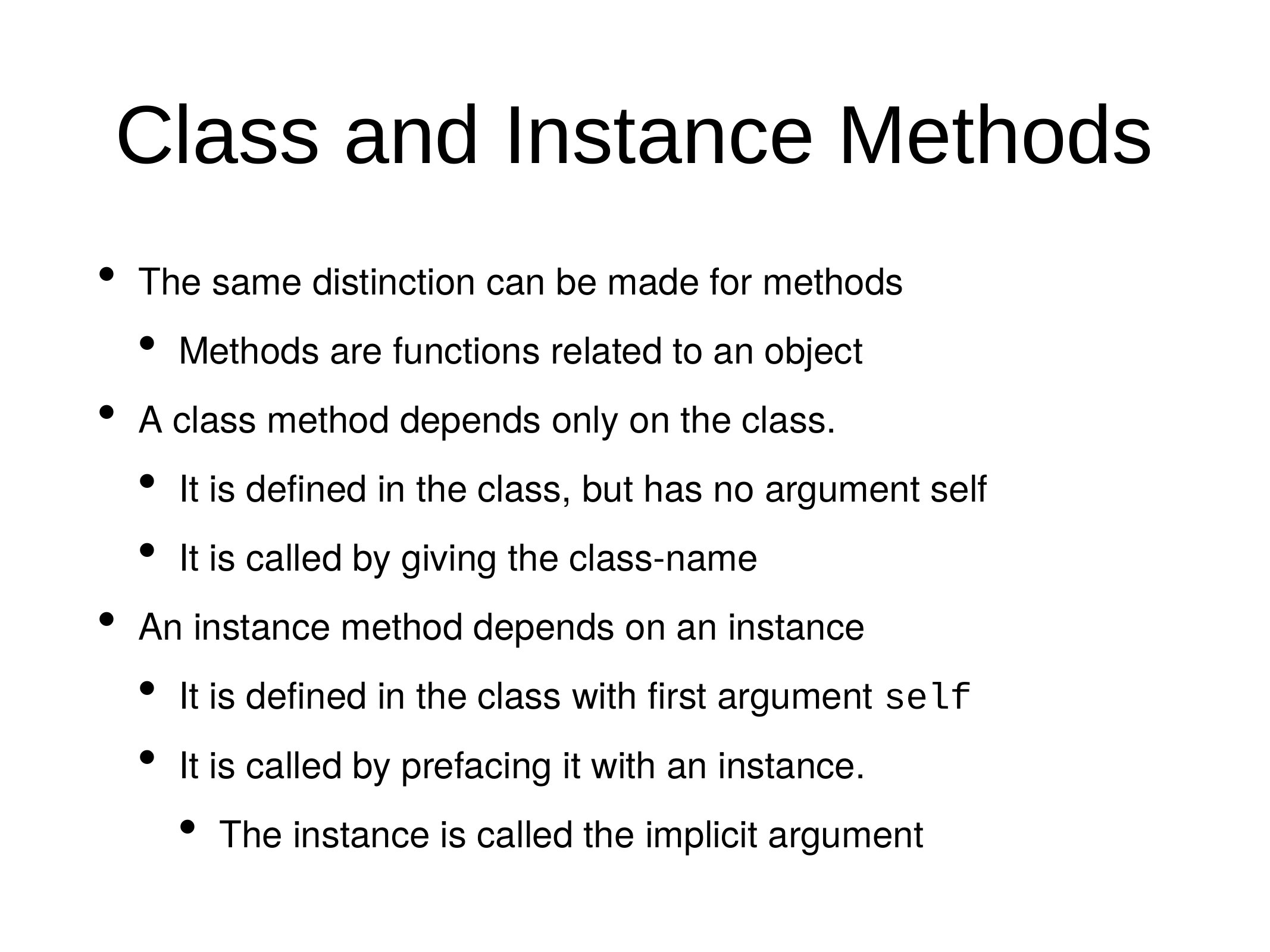

# Class and Instance Methods
The same distinction can be made for methods
Methods are functions related to an object
A class method depends only on the class.
It is defined in the class, but has no argument self
It is called by giving the class-name
An instance method depends on an instance
It is defined in the class with first argument self
It is called by prefacing it with an instance.
The instance is called the implicit argument